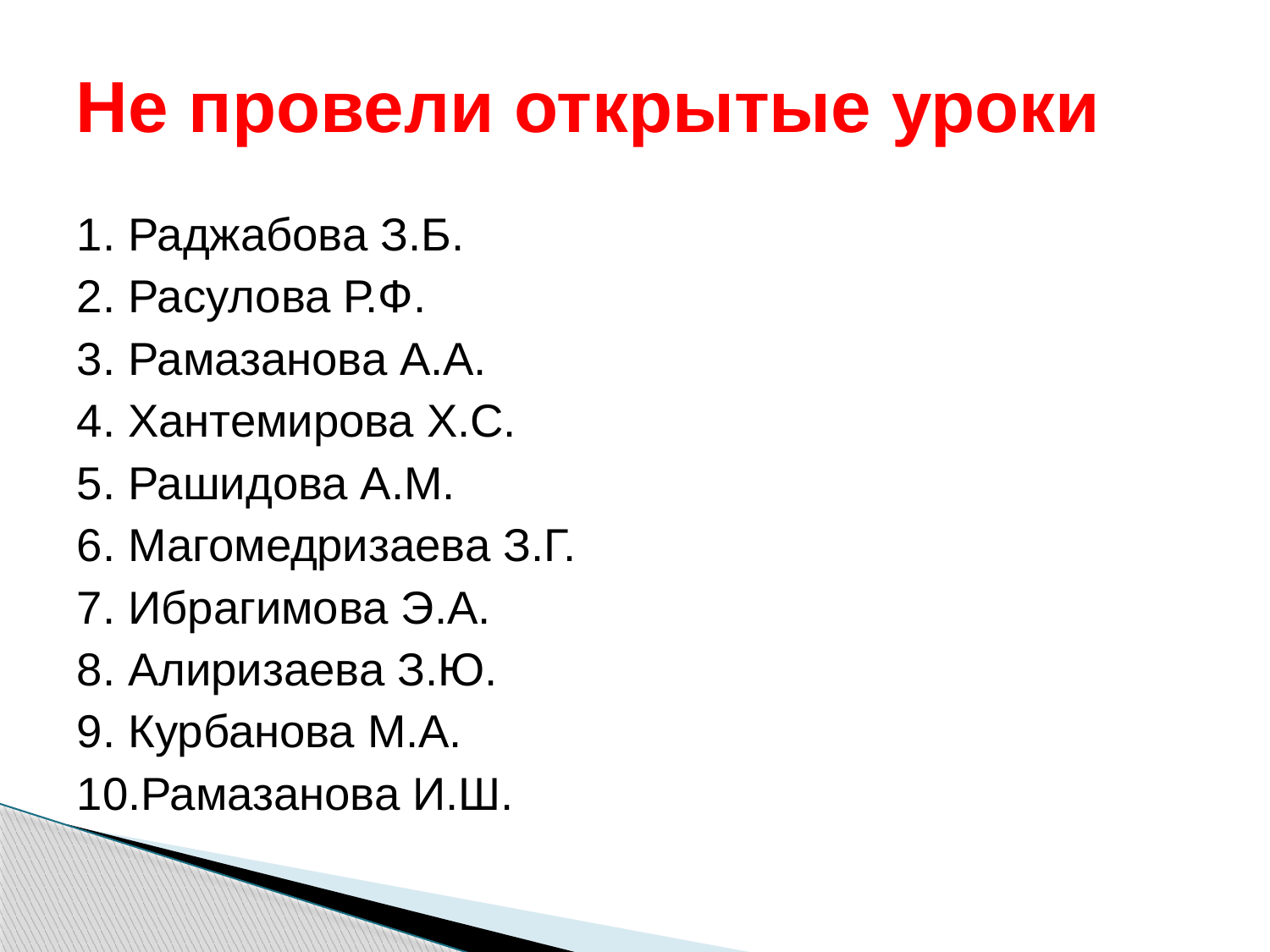

# Не провели открытые уроки
1. Раджабова З.Б.
2. Расулова Р.Ф.
3. Рамазанова А.А.
4. Хантемирова Х.С.
5. Рашидова А.М.
6. Магомедризаева З.Г.
7. Ибрагимова Э.А.
8. Алиризаева З.Ю.
9. Курбанова М.А.
10.Рамазанова И.Ш.